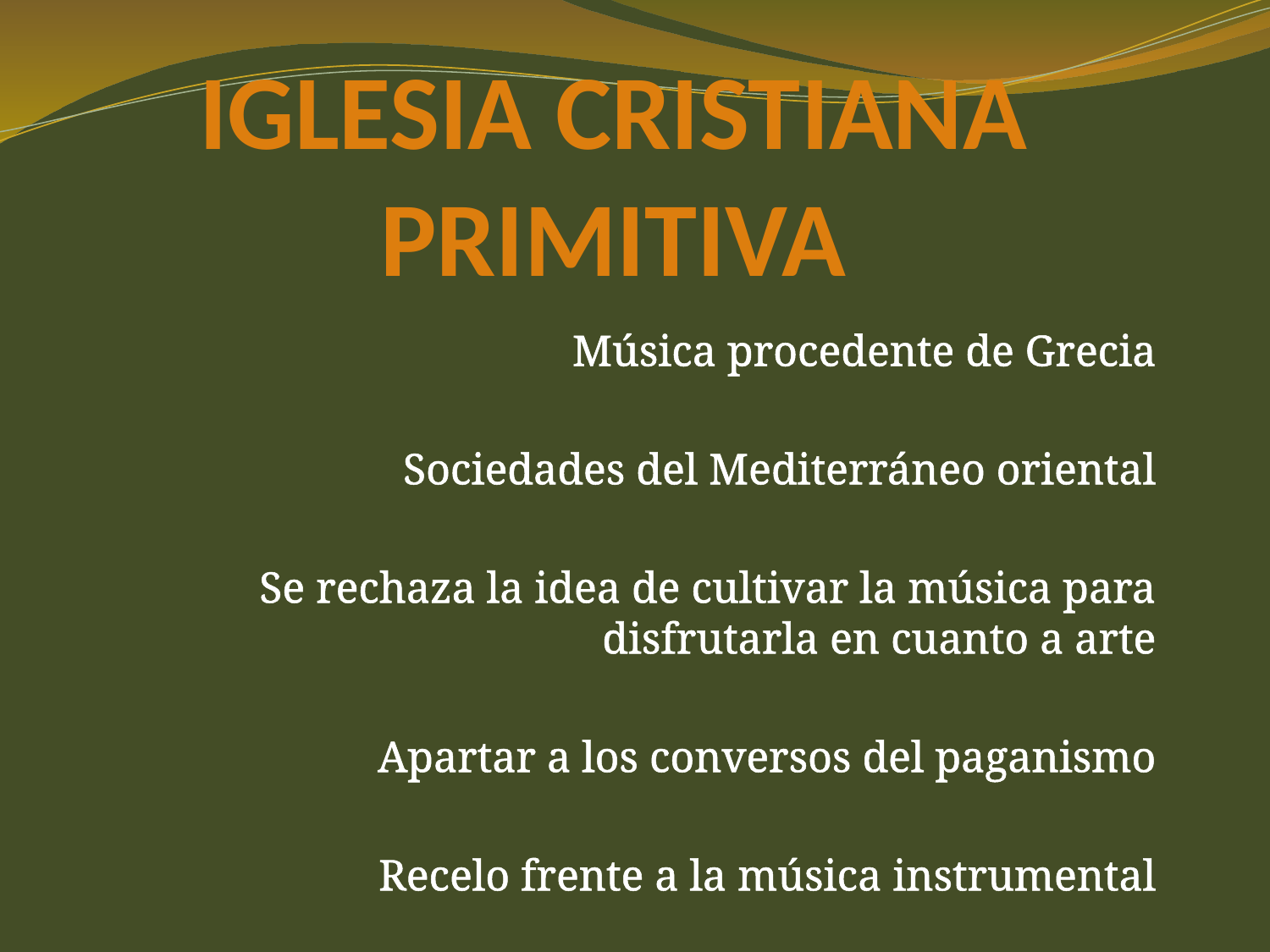

IGLESIA CRISTIANA PRIMITIVA
Música procedente de Grecia

Sociedades del Mediterráneo oriental

Se rechaza la idea de cultivar la música para disfrutarla en cuanto a arte

Apartar a los conversos del paganismo

Recelo frente a la música instrumental